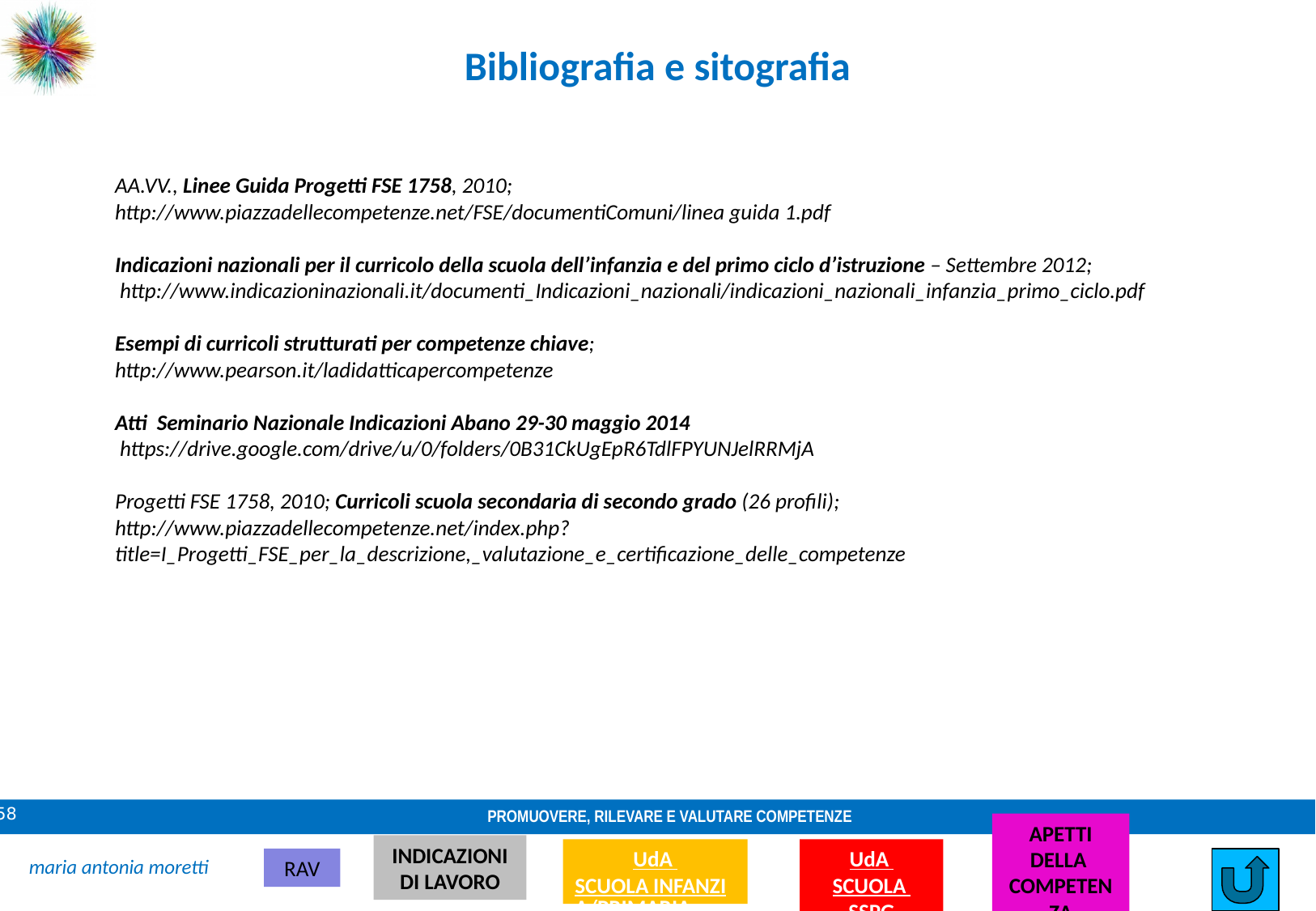

Bibliografia e sitografia

AA.VV., Linee Guida Progetti FSE 1758, 2010;
http://www.piazzadellecompetenze.net/FSE/documentiComuni/linea guida 1.pdf

Indicazioni nazionali per il curricolo della scuola dell’infanzia e del primo ciclo d’istruzione – Settembre 2012;
 http://www.indicazioninazionali.it/documenti_Indicazioni_nazionali/indicazioni_nazionali_infanzia_primo_ciclo.pdf

Esempi di curricoli strutturati per competenze chiave;
http://www.pearson.it/ladidatticapercompetenze

Atti  Seminario Nazionale Indicazioni Abano 29-30 maggio 2014
 https://drive.google.com/drive/u/0/folders/0B31CkUgEpR6TdlFPYUNJelRRMjA

Progetti FSE 1758, 2010; Curricoli scuola secondaria di secondo grado (26 profili); http://www.piazzadellecompetenze.net/index.php?title=I_Progetti_FSE_per_la_descrizione,_valutazione_e_certificazione_delle_competenze o

AA
A
ti seminario e_delle_competenze